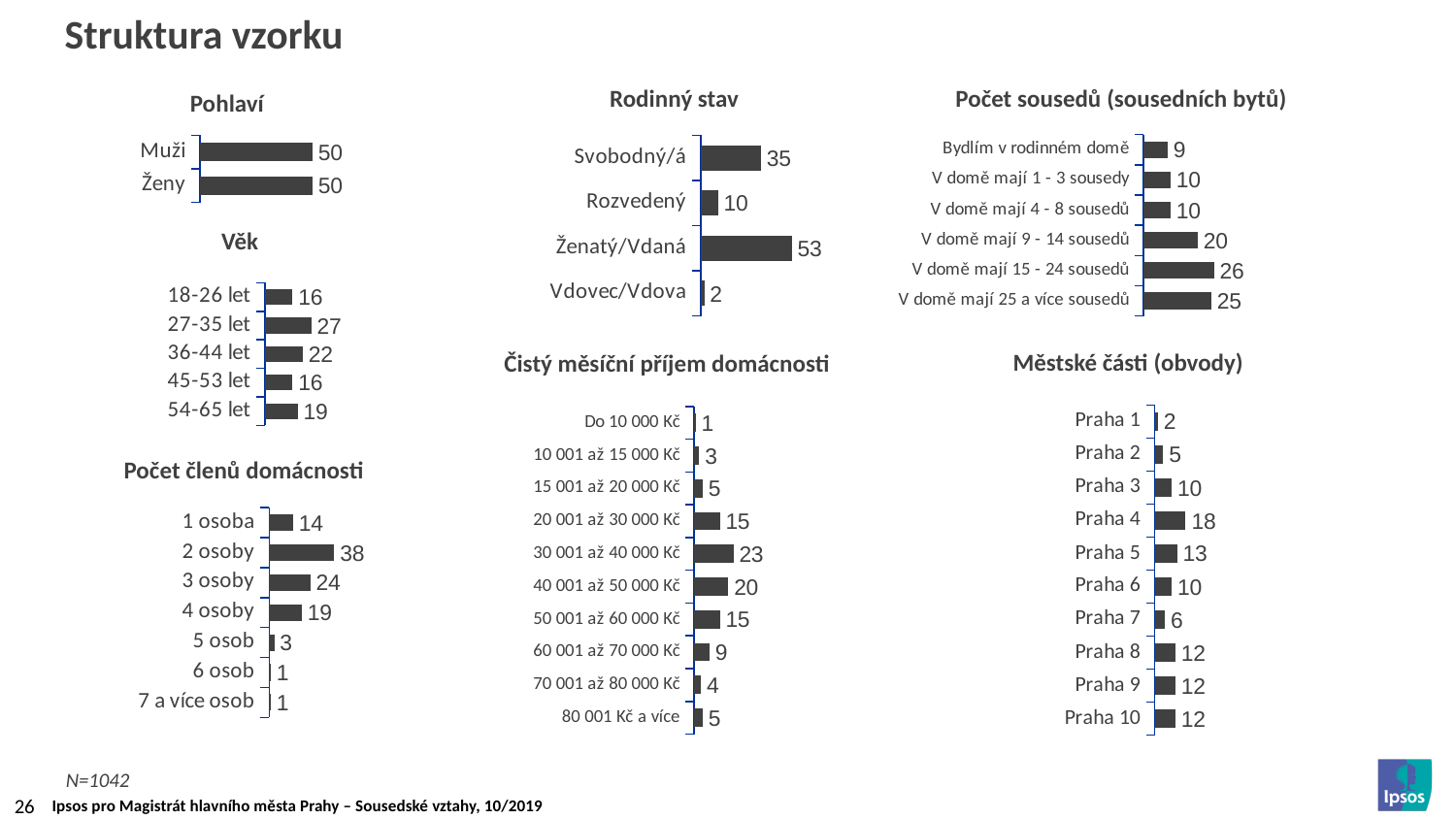

# Struktura vzorku
Počet sousedů (sousedních bytů)
Pohlaví
Rodinný stav

### Chart

| Category | Total (n=400) |
|---|---|
| Bydlím v rodinném domě | 9.0 |
| V domě mají 1 - 3 sousedy | 10.0 |
| V domě mají 4 - 8 sousedů | 10.0 |
| V domě mají 9 - 14 sousedů | 20.0 |
| V domě mají 15 - 24 sousedů | 26.0 |
| V domě mají 25 a více sousedů | 25.0 |

### Chart

| Category | Total (n=400) |
|---|---|
| Svobodný/á | 35.0 |
| Rozvedený | 10.0 |
| Ženatý/Vdaná | 53.0 |
| Vdovec/Vdova | 2.0 |

### Chart

| Category | Počet |
|---|---|
| Muži | 50.0 |
| Ženy | 50.0 |
Věk

### Chart

| Category | Total (n=400) |
|---|---|
| 18-26 let | 16.0 |
| 27-35 let | 27.0 |
| 36-44 let | 22.0 |
| 45-53 let | 16.0 |
| 54-65 let | 19.0 |
Městské části (obvody)
Čistý měsíční příjem domácnosti

### Chart

| Category | Total (n=400) |
|---|---|
| Praha 1 | 2.0 |
| Praha 2 | 5.0 |
| Praha 3 | 10.0 |
| Praha 4 | 18.0 |
| Praha 5 | 13.0 |
| Praha 6 | 10.0 |
| Praha 7 | 6.0 |
| Praha 8 | 12.0 |
| Praha 9 | 12.0 |
| Praha 10 | 12.0 |

### Chart

| Category | Total (n=400) |
|---|---|
| Do 10 000 Kč | 1.0 |
| 10 001 až 15 000 Kč | 3.0 |
| 15 001 až 20 000 Kč | 5.0 |
| 20 001 až 30 000 Kč | 15.0 |
| 30 001 až 40 000 Kč | 23.0 |
| 40 001 až 50 000 Kč | 20.0 |
| 50 001 až 60 000 Kč | 15.0 |
| 60 001 až 70 000 Kč | 9.0 |
| 70 001 až 80 000 Kč | 4.0 |
| 80 001 Kč a více | 5.0 |
Počet členů domácnosti

### Chart

| Category | Total (n=400) |
|---|---|
| 1 osoba | 14.0 |
| 2 osoby | 38.0 |
| 3 osoby | 24.0 |
| 4 osoby | 19.0 |
| 5 osob | 3.0 |
| 6 osob | 1.0 |
| 7 a více osob | 1.0 |
N=1042
26
Ipsos pro Magistrát hlavního města Prahy – Sousedské vztahy, 10/2019